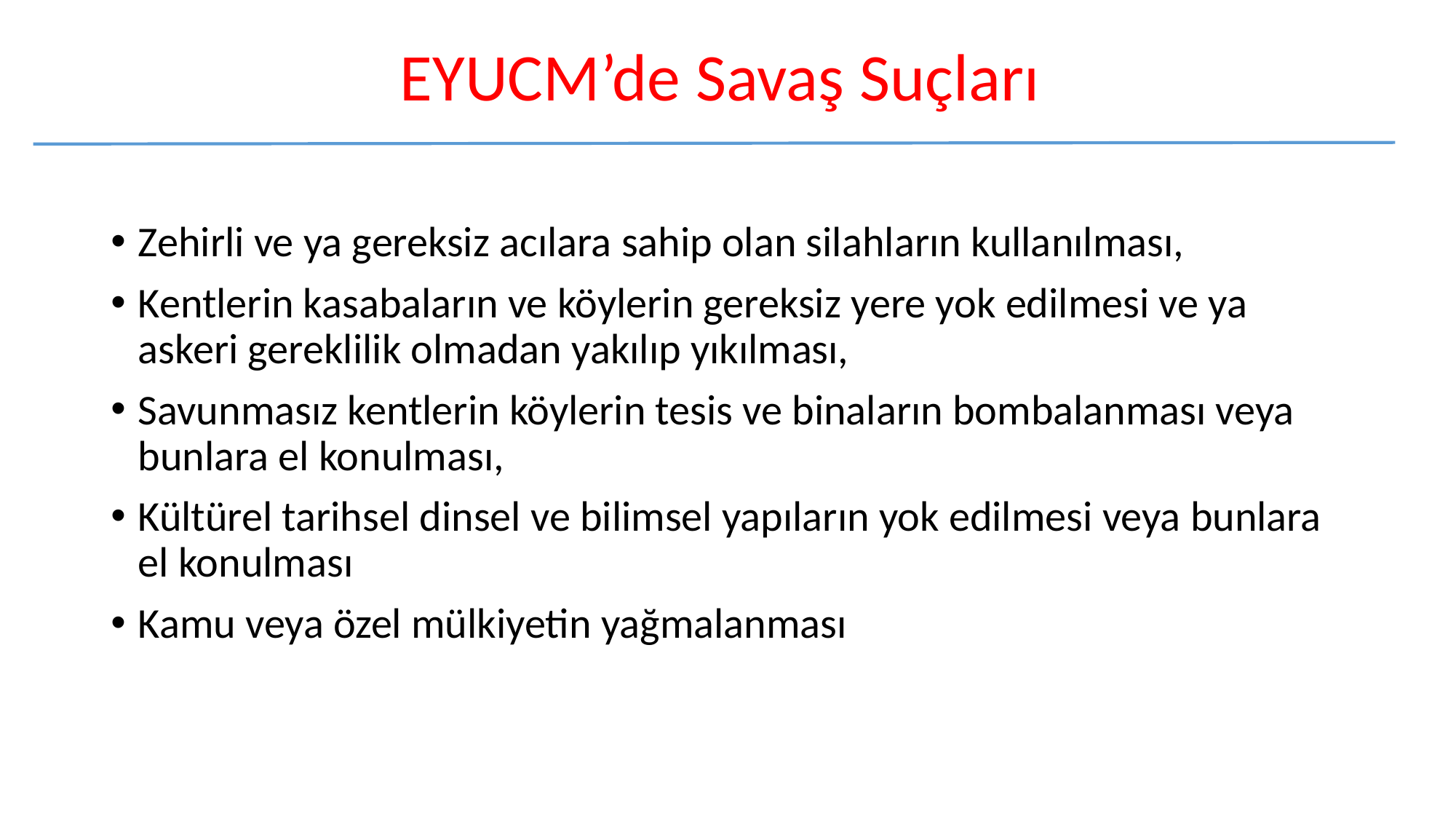

# EYUCM’de Savaş Suçları
Zehirli ve ya gereksiz acılara sahip olan silahların kullanılması,
Kentlerin kasabaların ve köylerin gereksiz yere yok edilmesi ve ya askeri gereklilik olmadan yakılıp yıkılması,
Savunmasız kentlerin köylerin tesis ve binaların bombalanması veya bunlara el konulması,
Kültürel tarihsel dinsel ve bilimsel yapıların yok edilmesi veya bunlara el konulması
Kamu veya özel mülkiyetin yağmalanması